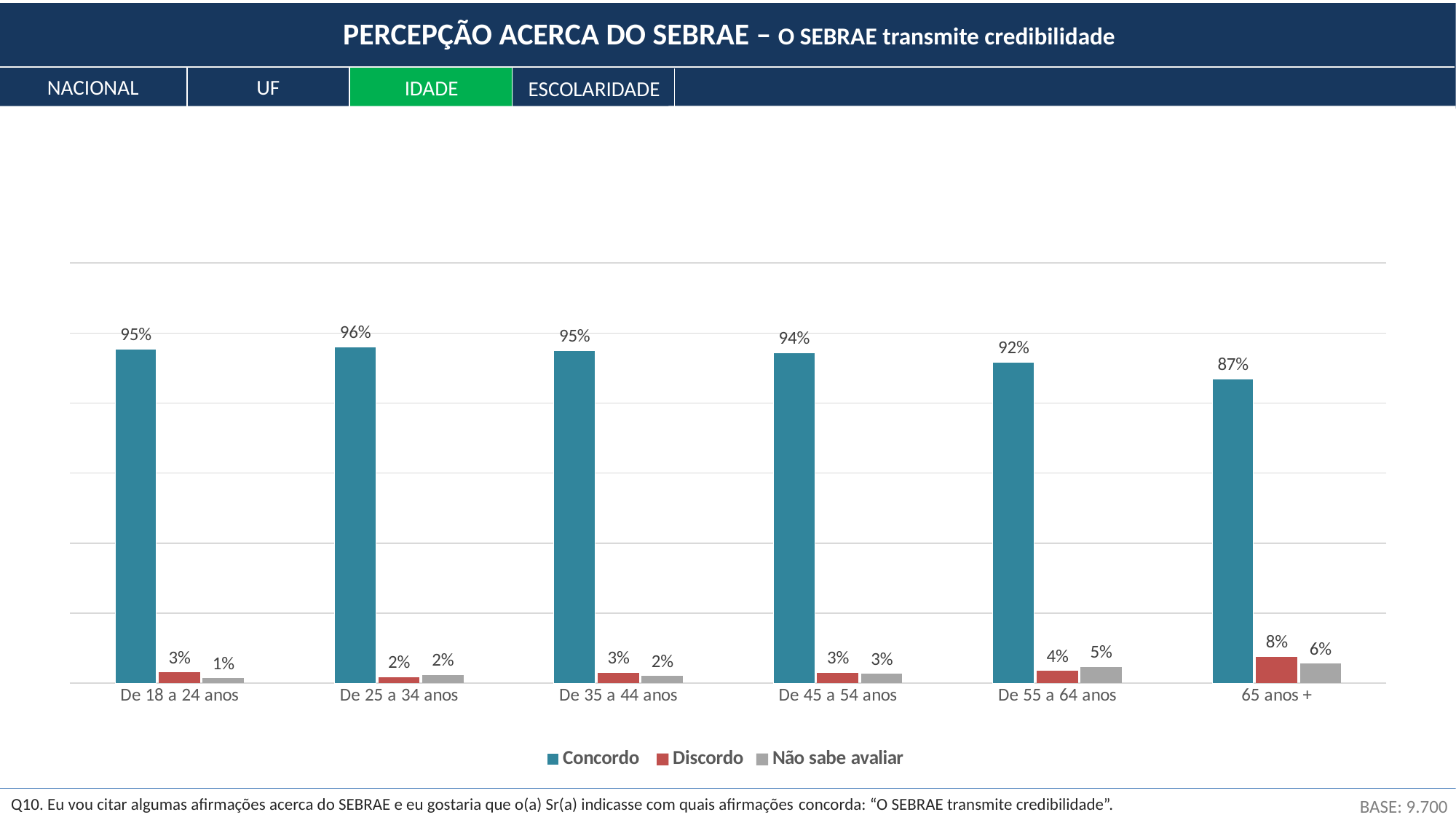

PERCEPÇÃO ACERCA DO SEBRAE – O SEBRAE transmite credibilidade
NACIONAL
UF
IDADE
ESCOLARIDADE

### Chart

| Category | Concordo  | Discordo | Não sabe avaliar |
|---|---|---|---|
| De 18 a 24 anos | 0.9544429724144905 | 0.031313576775946275 | 0.01424345080956319 |
| De 25 a 34 anos | 0.959665922238872 | 0.017058506060352686 | 0.023275571700775252 |
| De 35 a 44 anos | 0.9492716078813187 | 0.03046797371931393 | 0.0202604183993674 |
| De 45 a 54 anos | 0.9429804348958934 | 0.030178618334860918 | 0.026840946769245647 |
| De 55 a 64 anos | 0.9175169601149935 | 0.035347001089222396 | 0.04713603879578411 |
| 65 anos + | 0.8681477088945054 | 0.07625376982407238 | 0.055598521281422224 |
Q10. Eu vou citar algumas afirmações acerca do SEBRAE e eu gostaria que o(a) Sr(a) indicasse com quais afirmações concorda: “O SEBRAE transmite credibilidade”.
BASE: 9.700